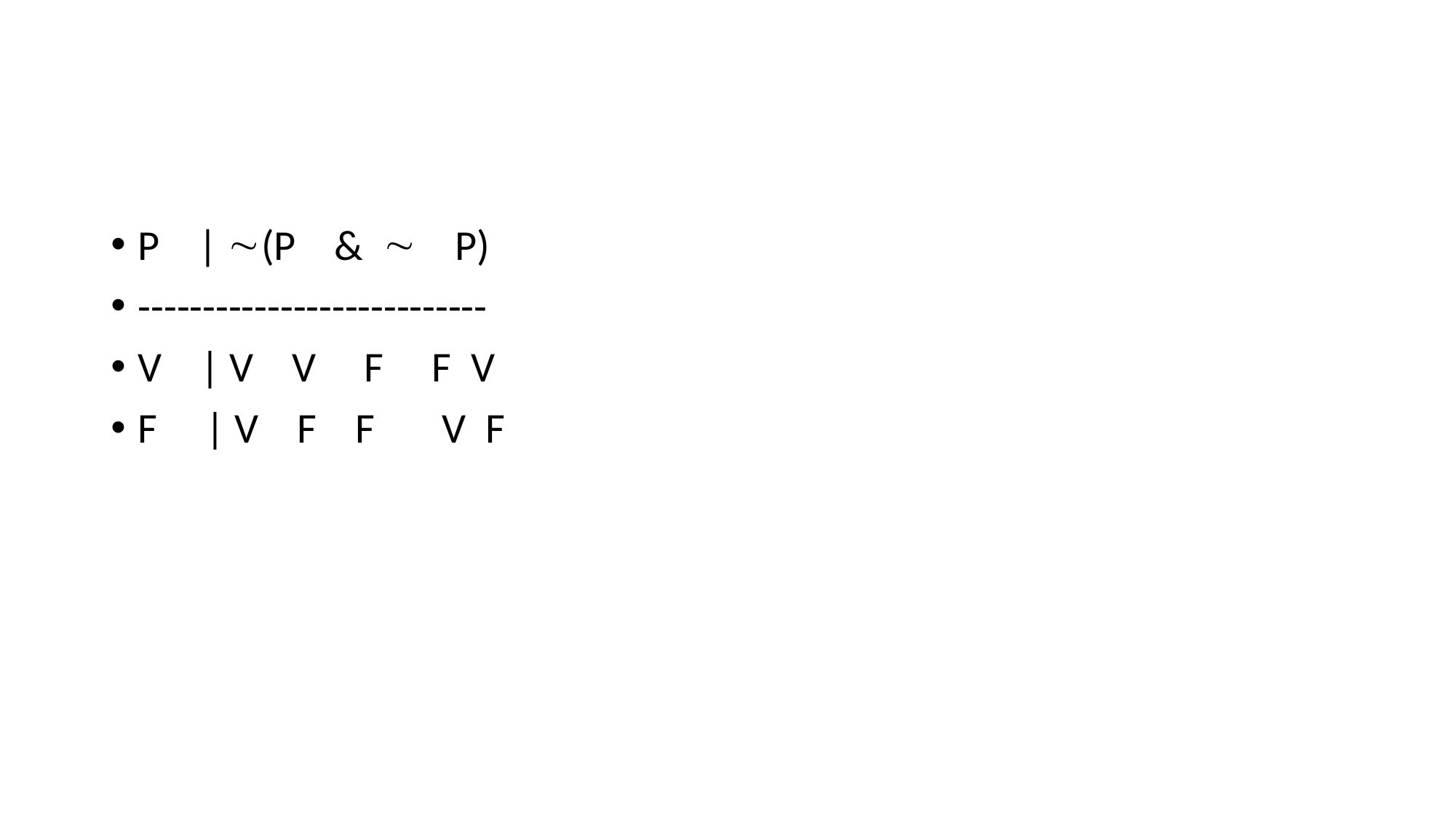

#
P    | ∼(P    &  ∼    P)
---------------------------
V    | V    V     F     F  V
F     | V    F    F       V  F